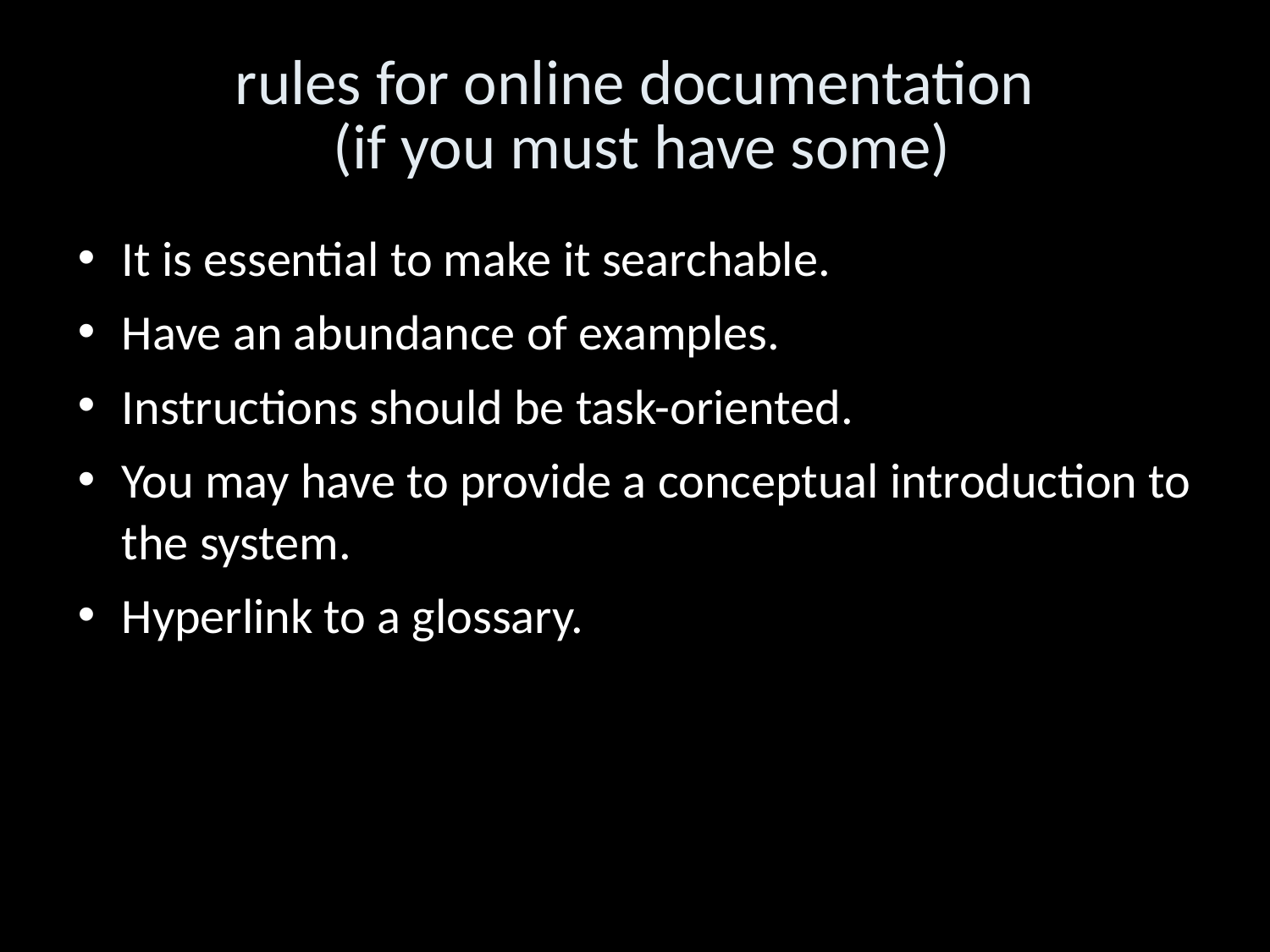

rules for online documentation
 (if you must have some)‏
It is essential to make it searchable.
Have an abundance of examples.
Instructions should be task-oriented.
You may have to provide a conceptual introduction to the system.
Hyperlink to a glossary.